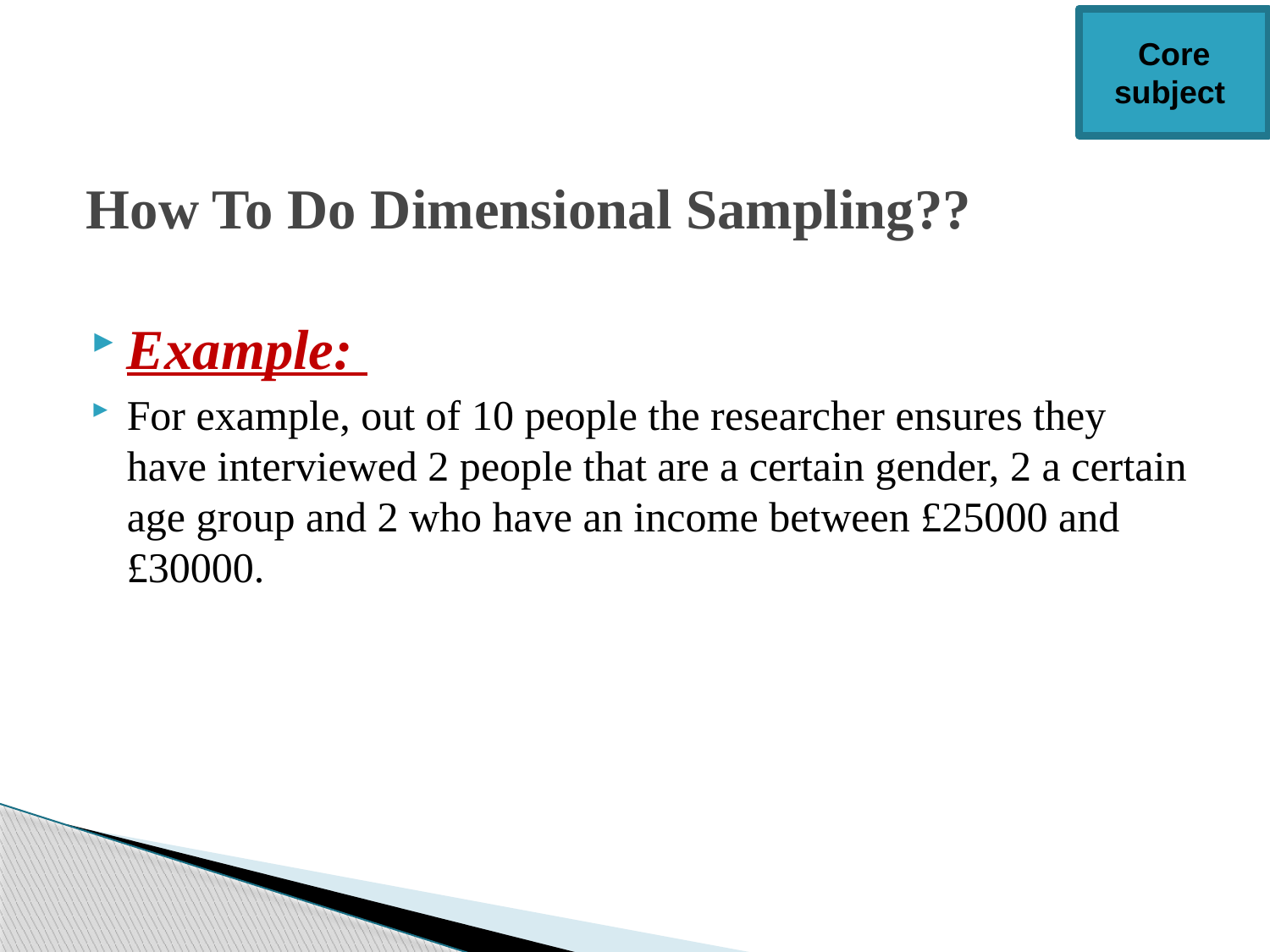

Core subject
# How To Do Dimensional Sampling??
Example:
For example, out of 10 people the researcher ensures they have interviewed 2 people that are a certain gender, 2 a certain age group and 2 who have an income between £25000 and £30000.